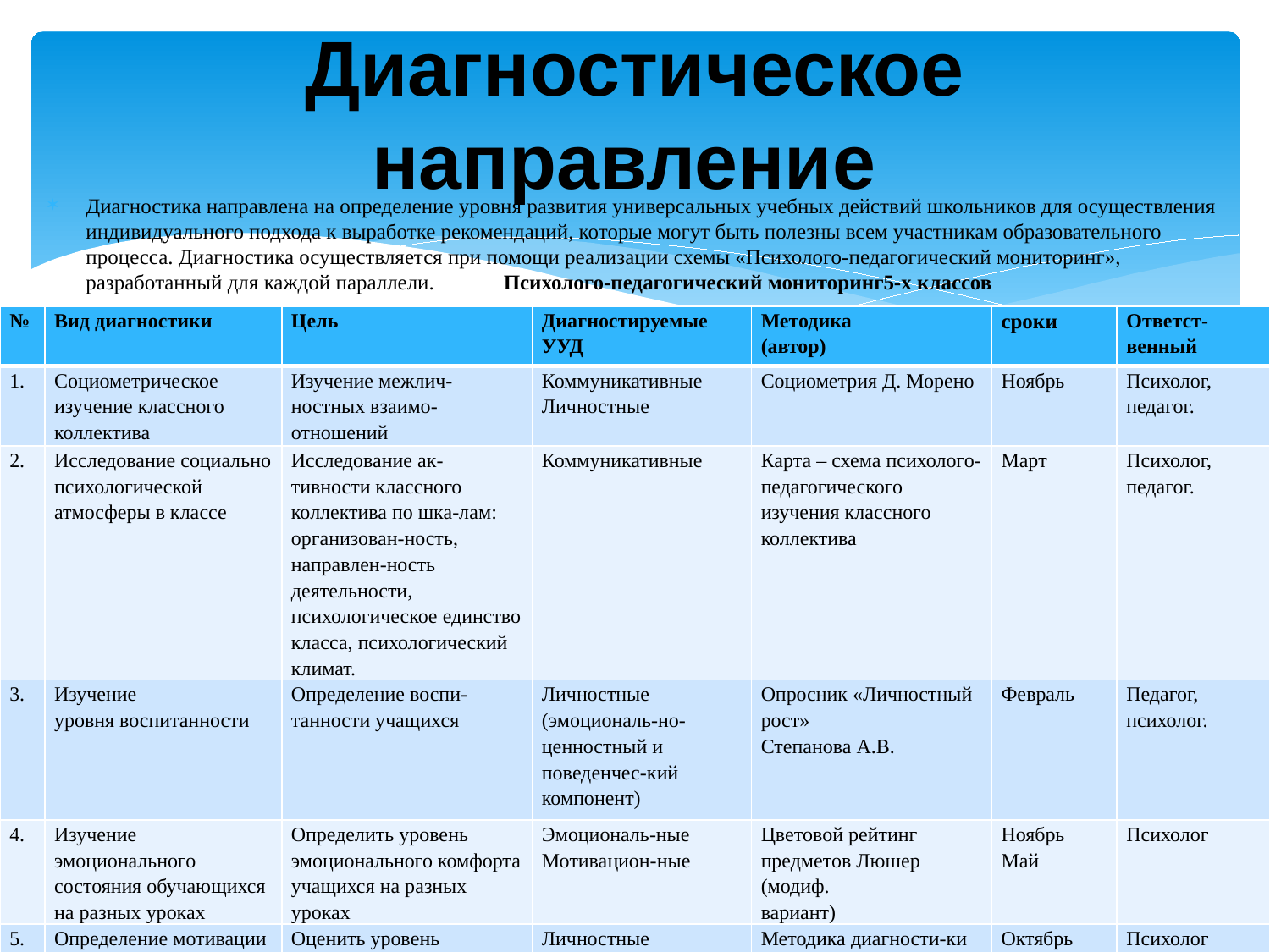

# Диагностическое направление
Диагностика направлена на определение уровня развития универсальных учебных действий школьников для осуществления индивидуального подхода к выработке рекомендаций, которые могут быть полезны всем участникам образовательного процесса. Диагностика осуществляется при помощи реализации схемы «Психолого-педагогический мониторинг», разработанный для каждой параллели.             Психолого-педагогический мониторинг5-х классов

| № | Вид диагностики | Цель | Диагностируемые УУД | Методика (автор) | сроки | Ответст-венный |
| --- | --- | --- | --- | --- | --- | --- |
| 1. | Социометрическое изучение классного коллектива | Изучение межлич-ностных взаимо-отношений | Коммуникативные Личностные | Социометрия Д. Морено | Ноябрь | Психолог, педагог. |
| 2. | Исследование социально психологической атмосферы в классе | Исследование ак-тивности классного коллектива по шка-лам: организован-ность, направлен-ность деятельности, психологическое единство класса, психологический климат. | Коммуникативные | Карта – схема психолого-педагогического изучения классного коллектива | Март | Психолог, педагог. |
| 3. | Изучение уровня воспитанности | Определение воспи-танности учащихся | Личностные (эмоциональ-но-ценностный и поведенчес-кий компонент) | Опросник «Личностный рост» Степанова А.В. | Февраль | Педагог, психолог. |
| 4. | Изучение эмоционального состояния обучающихся на разных уроках | Определить уровень эмоционального комфорта учащихся на разных уроках | Эмоциональ-ные Мотивацион-ные | Цветовой рейтинг предметов Люшер (модиф. вариант) | Ноябрь Май | Психолог |
| 5. | Определение мотивации учащихся | Оценить уровень познавательной активности, мотивации достижения, | Личностные Смыслообра-зование Школьная мотивация | Методика диагности-ки мотивации учения Лускановой Н.Г. | Октябрь (4-ая неделя) | Психолог |
| 6. | Изучение уровня тревожности | Определить уровень и характер тревожности, связан-ной со школой | Личностные коммуникативные | Тест школьной тревожности Филлипса | Октябрь (4-ая неделя) | Психолог |
| 7. | Исследование социально-психологи-ческой адаптации к школе | Выявление детей с признаками дезадаптации. | Личностные:эмоциональные регулятивные | Изучение СПА ребенка к школе | Октябрь (4-ая неделя) | Педагог, психолог |
| 8. | Изучение когнитивной сферы. | Изучение мышления. | Познавательные: логические, общеучебные | Определение степени овладения логическими операциями мышления | Март | Психолог |